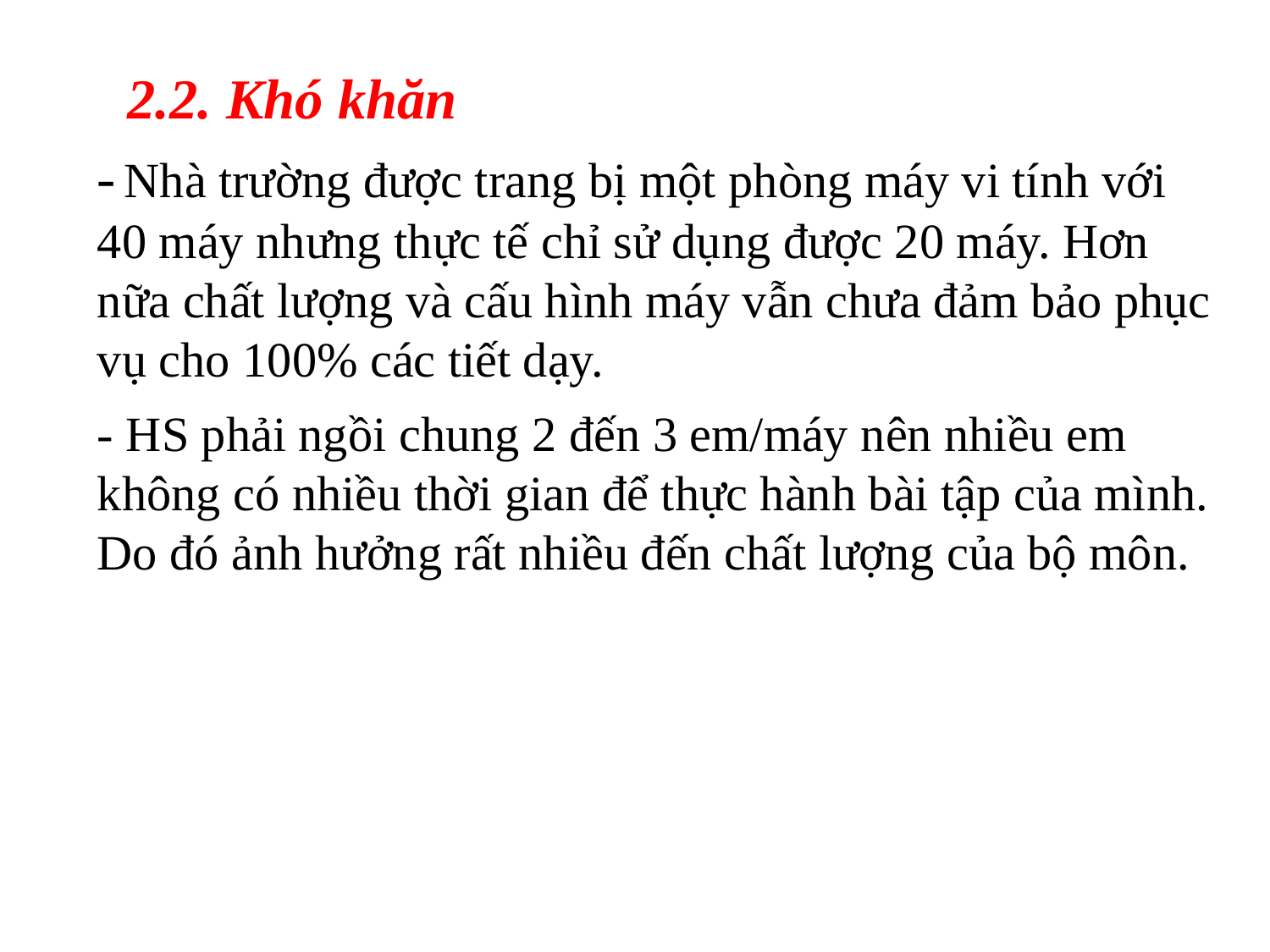

2.2. Khó khăn
- Nhà trường được trang bị một phòng máy vi tính với 40 máy nhưng thực tế chỉ sử dụng được 20 máy. Hơn nữa chất lượng và cấu hình máy vẫn chưa đảm bảo phục vụ cho 100% các tiết dạy.
- HS phải ngồi chung 2 đến 3 em/máy nên nhiều em không có nhiều thời gian để thực hành bài tập của mình. Do đó ảnh hưởng rất nhiều đến chất lượng của bộ môn.